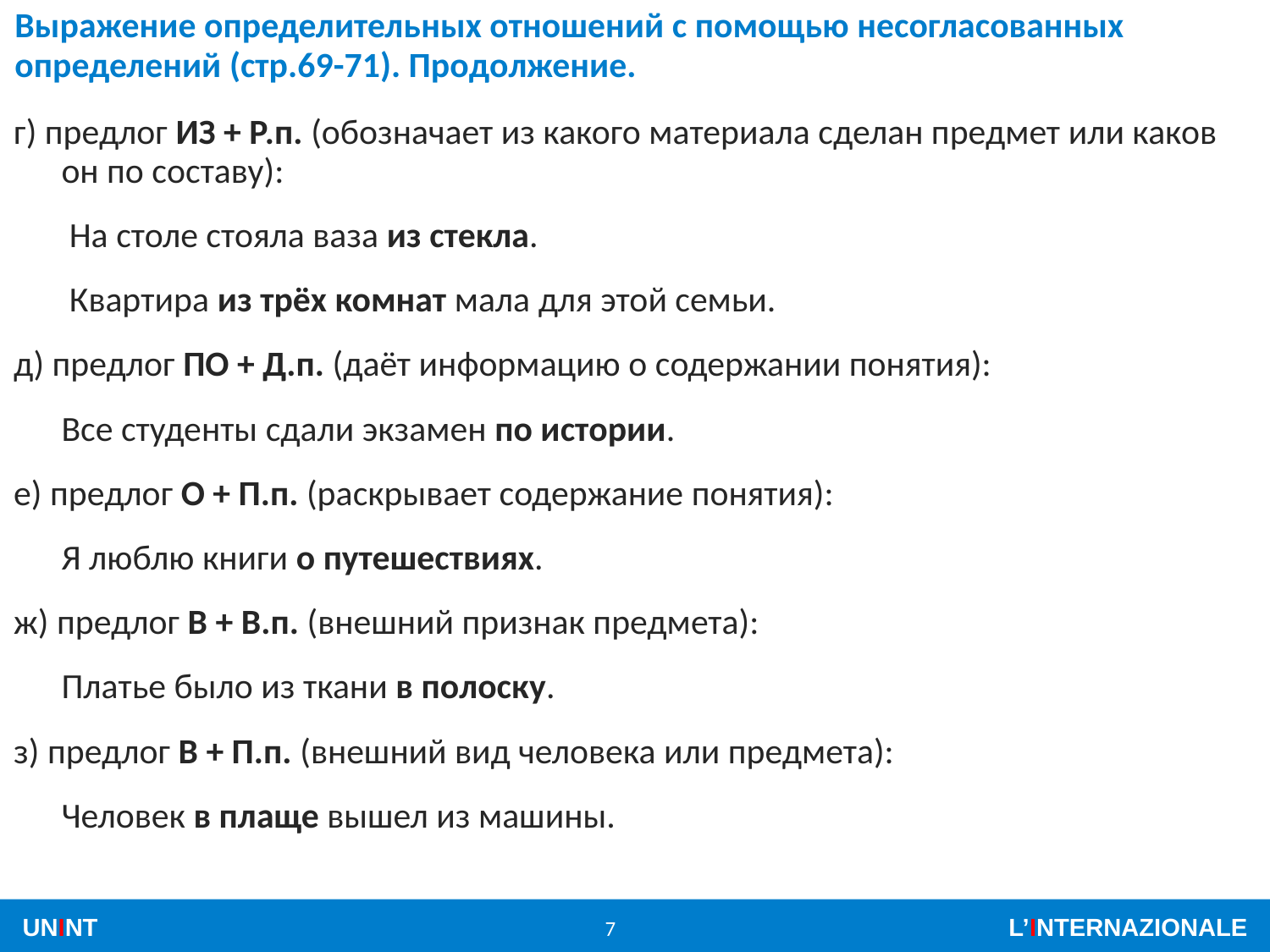

# Выражение определительных отношений с помощью несогласованных определений (стр.69-71). Продолжение.
г) предлог ИЗ + Р.п. (обозначает из какого материала сделан предмет или каков он по составу):
	 На столе стояла ваза из стекла.
	 Квартира из трёх комнат мала для этой семьи.
д) предлог ПО + Д.п. (даёт информацию о содержании понятия):
	Все студенты сдали экзамен по истории.
е) предлог О + П.п. (раскрывает содержание понятия):
	Я люблю книги о путешествиях.
ж) предлог В + В.п. (внешний признак предмета):
	Платье было из ткани в полоску.
з) предлог В + П.п. (внешний вид человека или предмета):
	Человек в плаще вышел из машины.

7